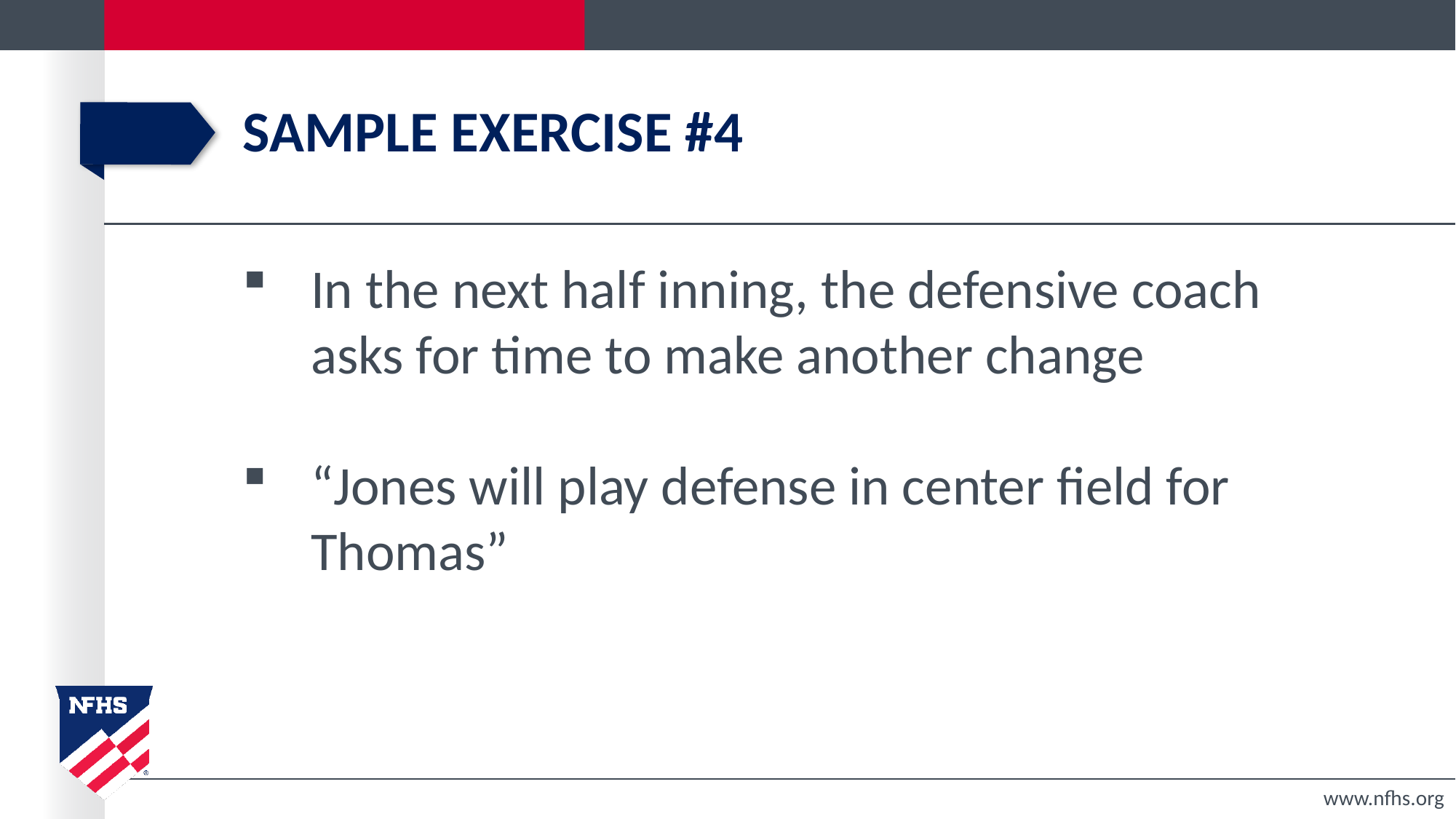

# Sample exercise #4
In the next half inning, the defensive coach asks for time to make another change

“Jones will play defense in center field for Thomas”
www.nfhs.org